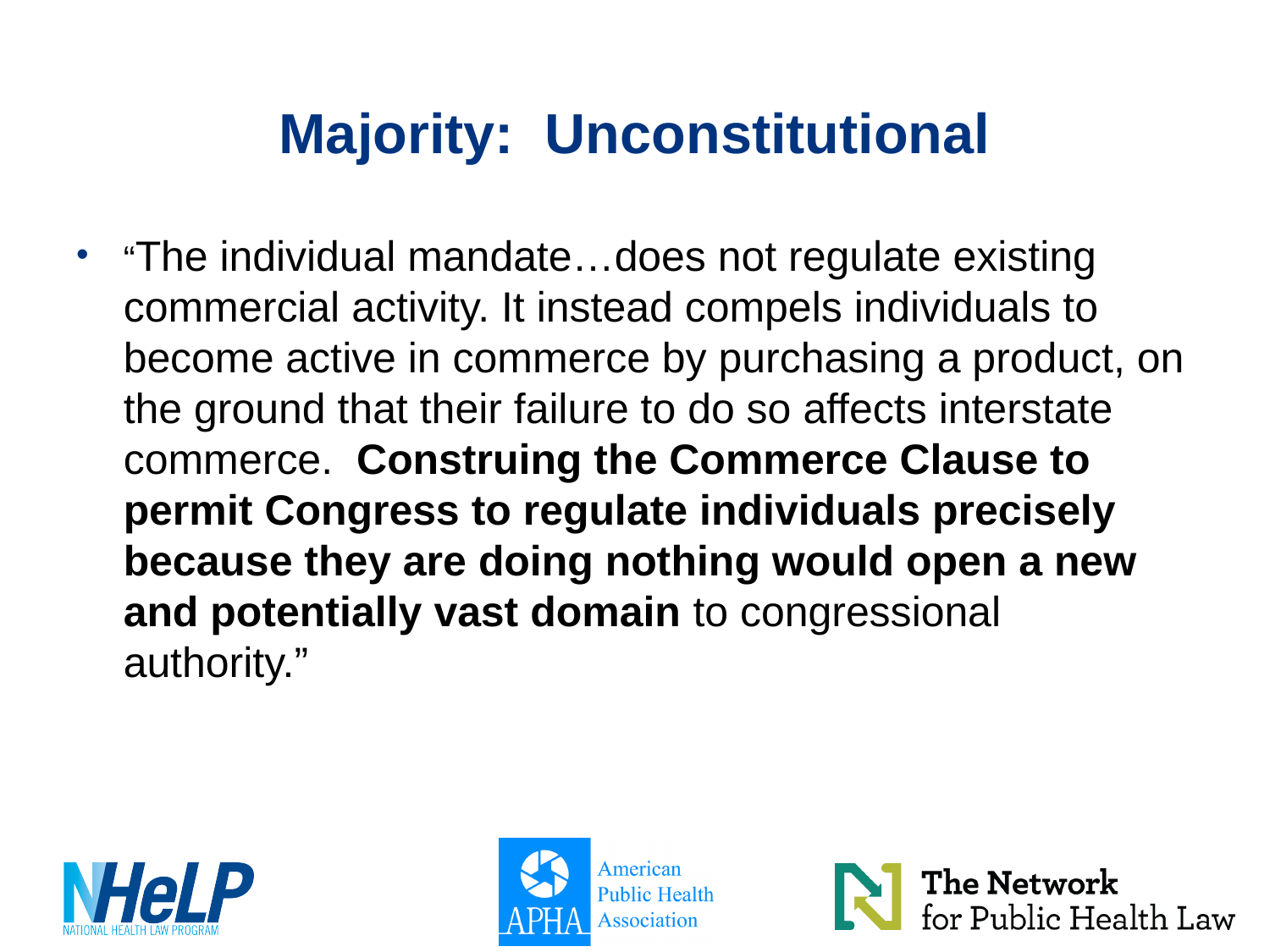

# Majority:  Unconstitutional
“The individual mandate…does not regulate existing commercial activity. It instead compels individuals to become active in commerce by purchasing a product, on the ground that their failure to do so affects interstate commerce.  Construing the Commerce Clause to permit Congress to regulate individuals precisely because they are doing nothing would open a new and potentially vast domain to congressional authority.”